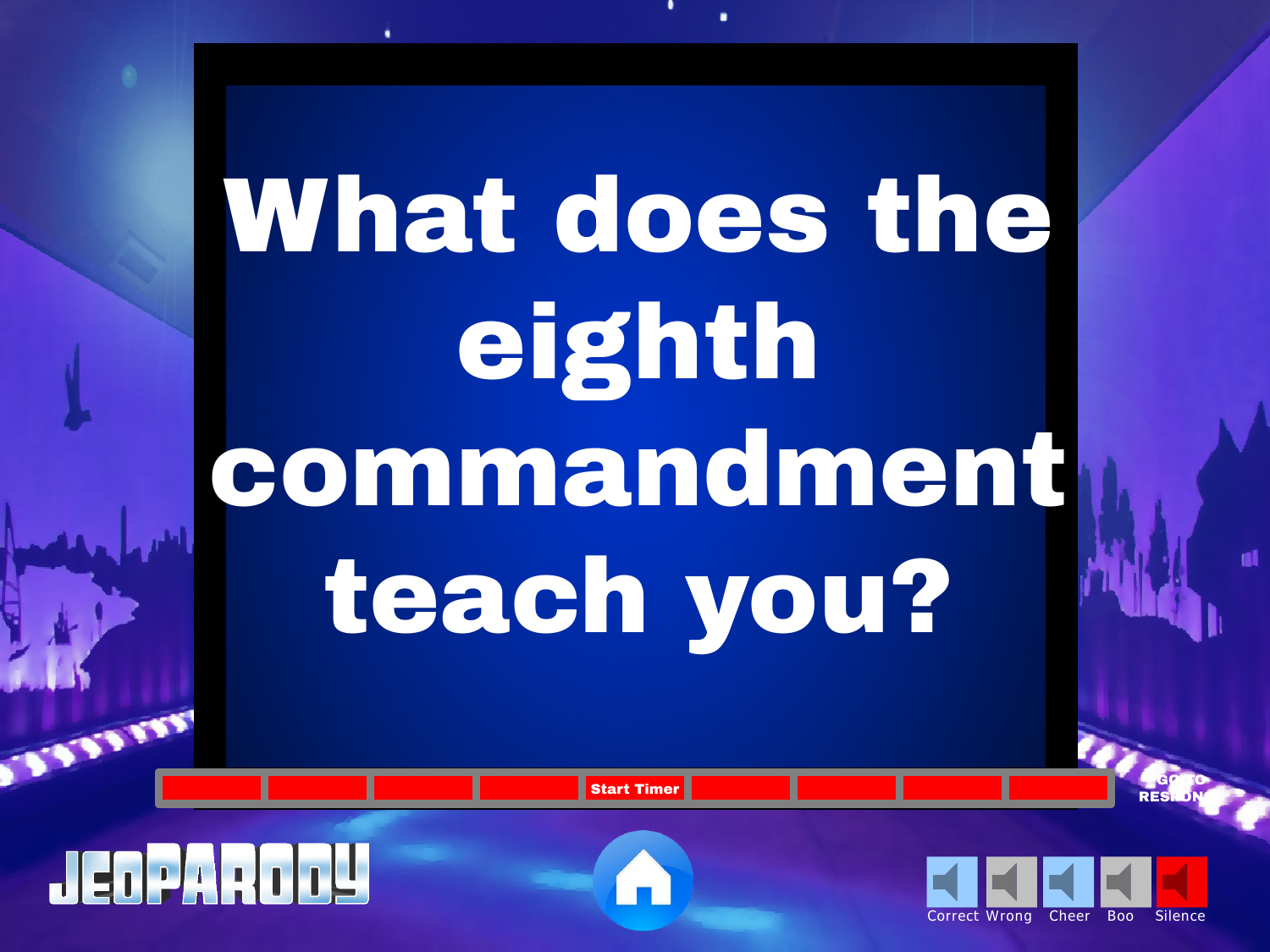

What does the eighth commandment teach you?